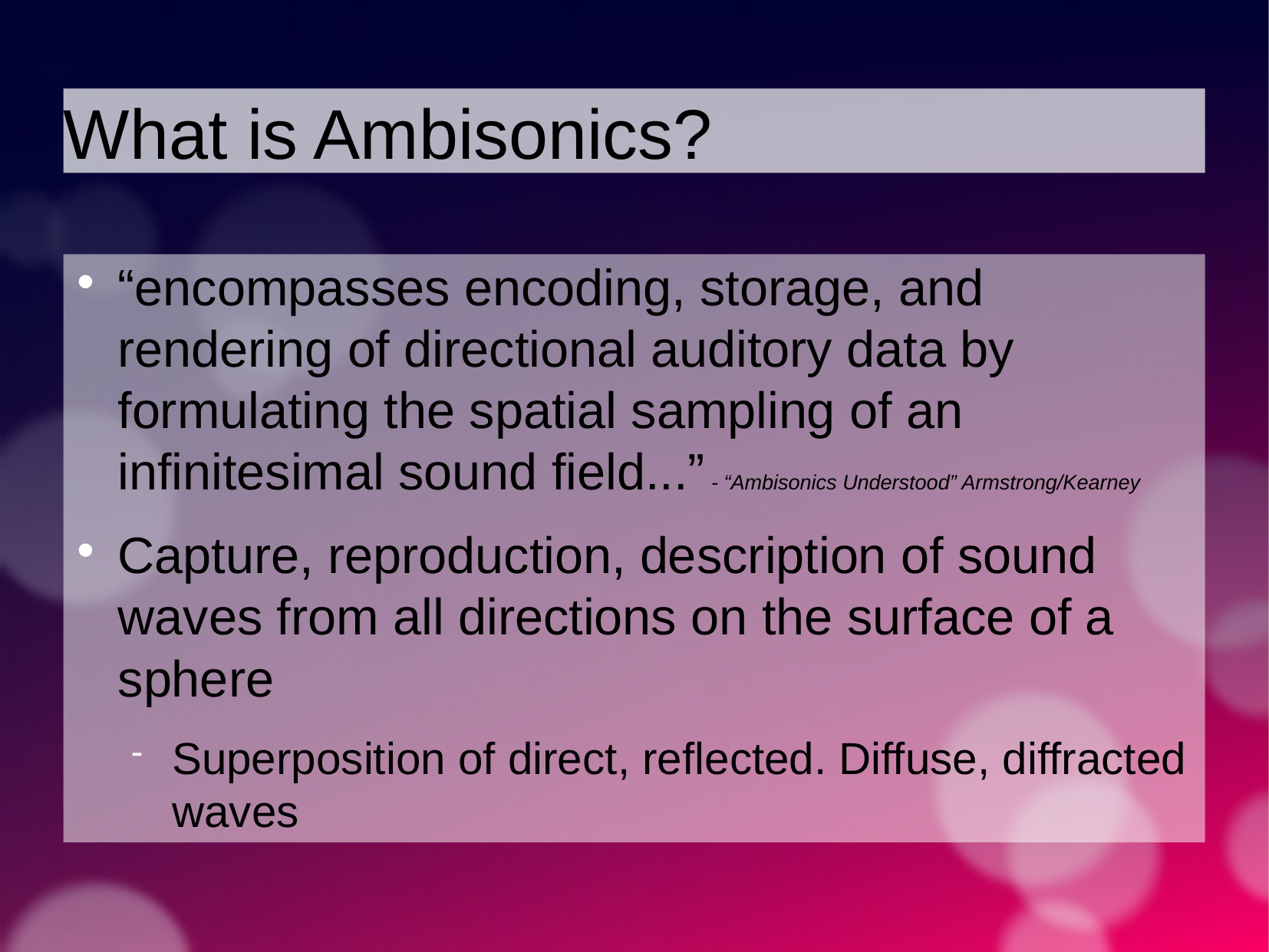

What is Ambisonics?
“encompasses encoding, storage, and rendering of directional auditory data by formulating the spatial sampling of an infinitesimal sound field...” - “Ambisonics Understood” Armstrong/Kearney
Capture, reproduction, description of sound waves from all directions on the surface of a sphere
Superposition of direct, reflected. Diffuse, diffracted waves